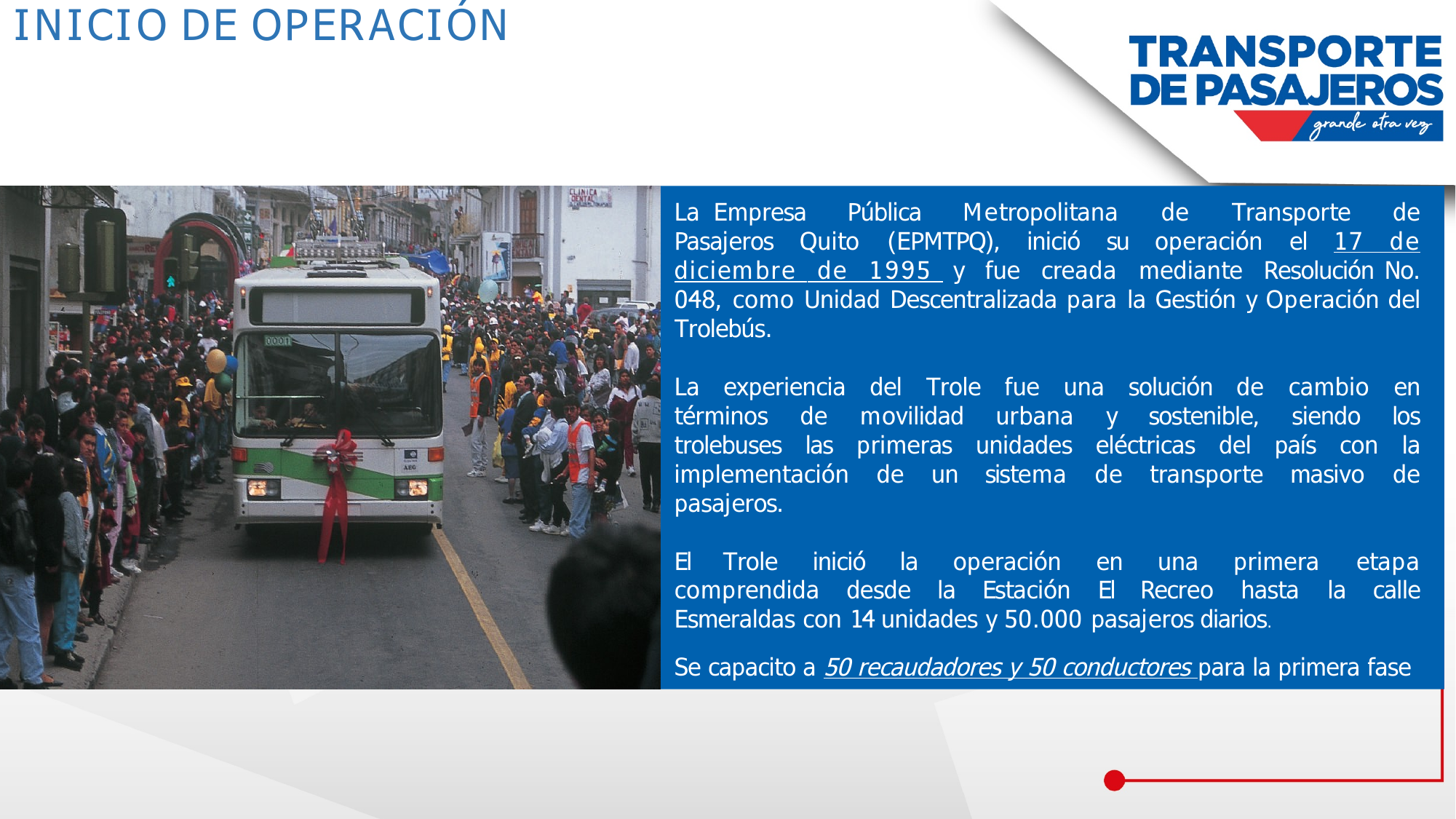

INICIO DE OPERACIÓN

La Empresa   Pública   Metropolitana   de   Transporte   de Pasajeros  Quito  (EPMTPQ),  inició  su  operación  el  17  de diciembre  de  1995  y  fue  creada  mediante  Resolución No. 048, como Unidad Descentralizada para la Gestión y Operación del Trolebús.

La  experiencia  del  Trole  fue  una  solución  de  cambio  en términos  de  movilidad  urbana  y  sostenible,  siendo  los trolebuses las primeras unidades eléctricas del país con la implementación  de  un  sistema  de  transporte  masivo  de pasajeros.

El   Trole   inició   la   operación   en   una   primera   etapa comprendida  desde  la  Estación  El  Recreo  hasta  la  calle Esmeraldas con 14 unidades y 50.000 pasajeros diarios.

Se capacito a 50 recaudadores y 50 conductores para la primera fase